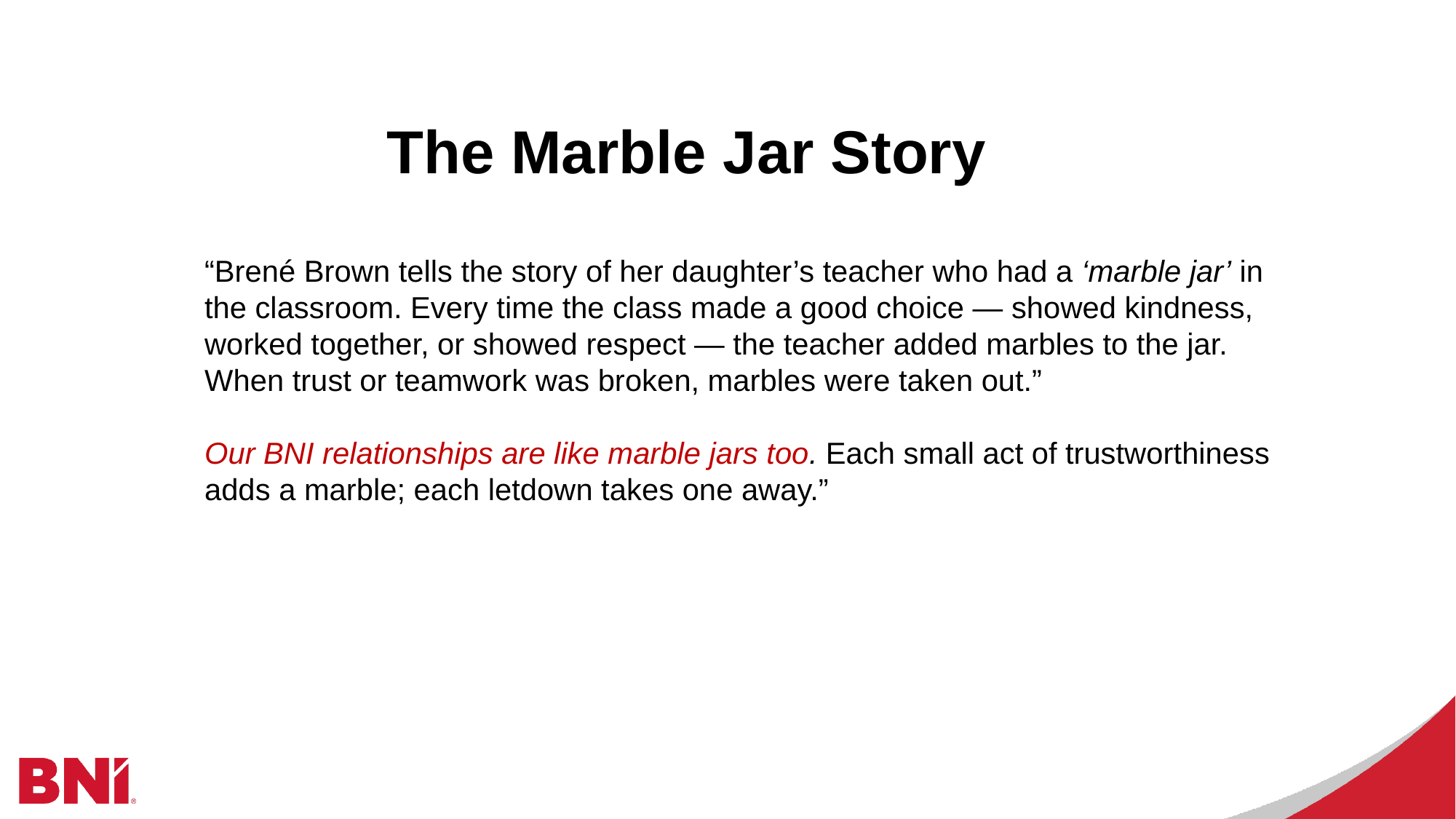

# The Marble Jar Story
“Brené Brown tells the story of her daughter’s teacher who had a ‘marble jar’ in the classroom. Every time the class made a good choice — showed kindness, worked together, or showed respect — the teacher added marbles to the jar. When trust or teamwork was broken, marbles were taken out.”

Our BNI relationships are like marble jars too. Each small act of trustworthiness adds a marble; each letdown takes one away.”